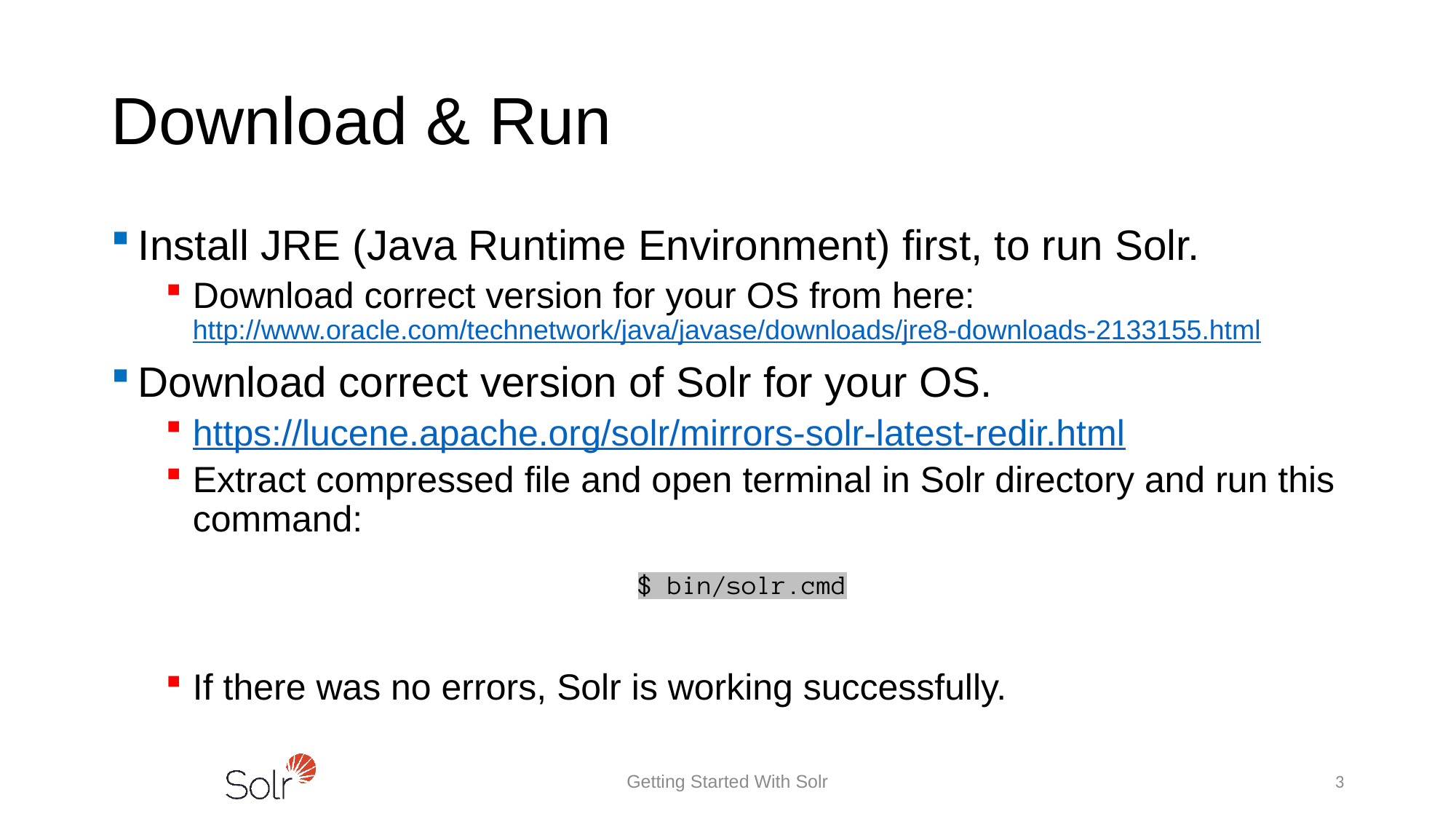

# Download & Run
Install JRE (Java Runtime Environment) first, to run Solr.
Download correct version for your OS from here:
http://www.oracle.com/technetwork/java/javase/downloads/jre8-downloads-2133155.html
Download correct version of Solr for your OS.
https://lucene.apache.org/solr/mirrors-solr-latest-redir.html
Extract compressed file and open terminal in Solr directory and run this command:

If there was no errors, Solr is working successfully.
$ bin/solr.cmd
Getting Started With Solr
3